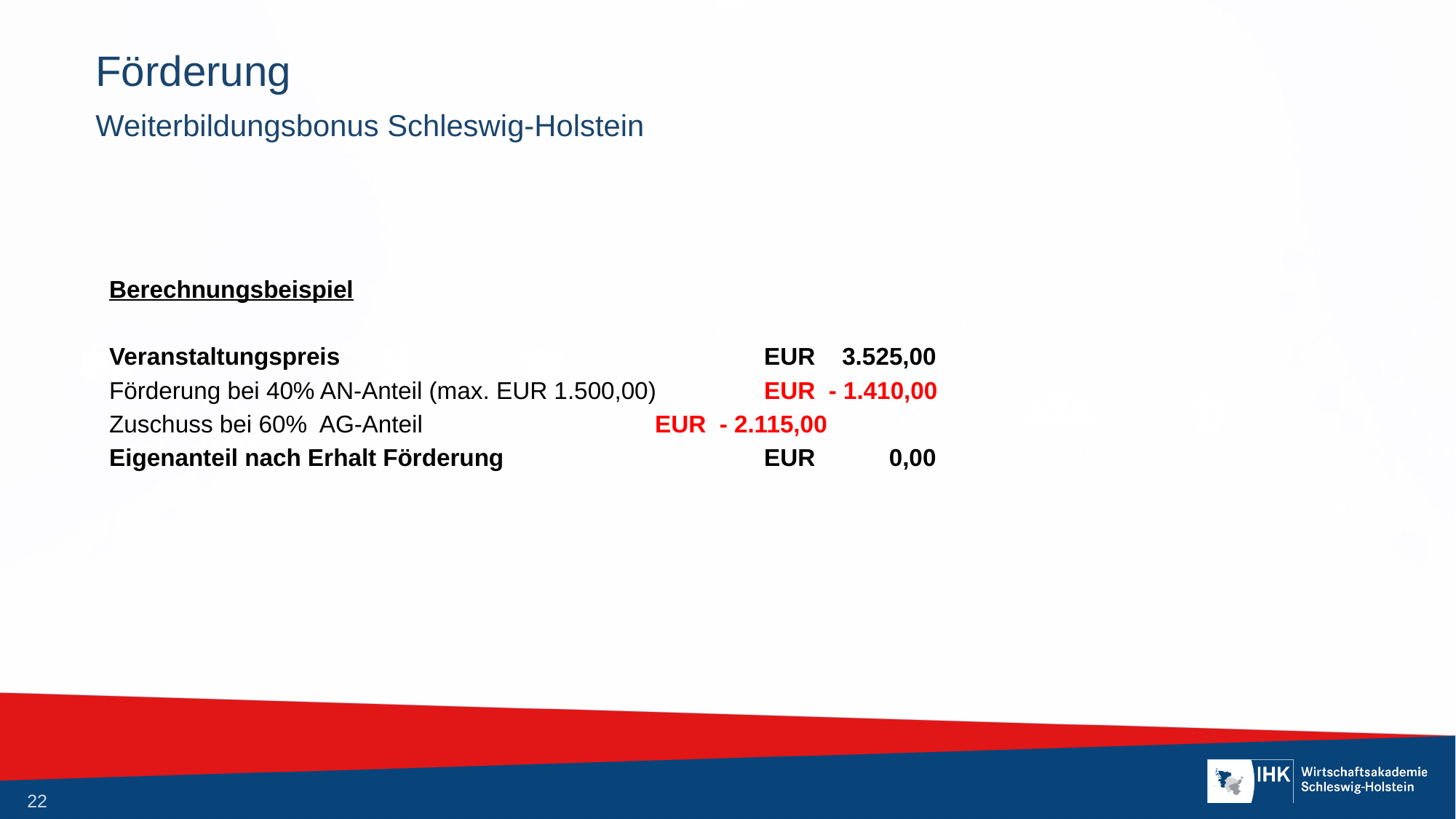

# Förderung
Weiterbildungsbonus Schleswig-Holstein

Berechnungsbeispiel

Veranstaltungspreis				EUR    3.525,00
Förderung bei 40% AN-Anteil (max. EUR 1.500,00)	EUR  - 1.410,00
Zuschuss bei 60%  AG-Anteil			EUR  - 2.115,00
Eigenanteil nach Erhalt Förderung			EUR           0,00